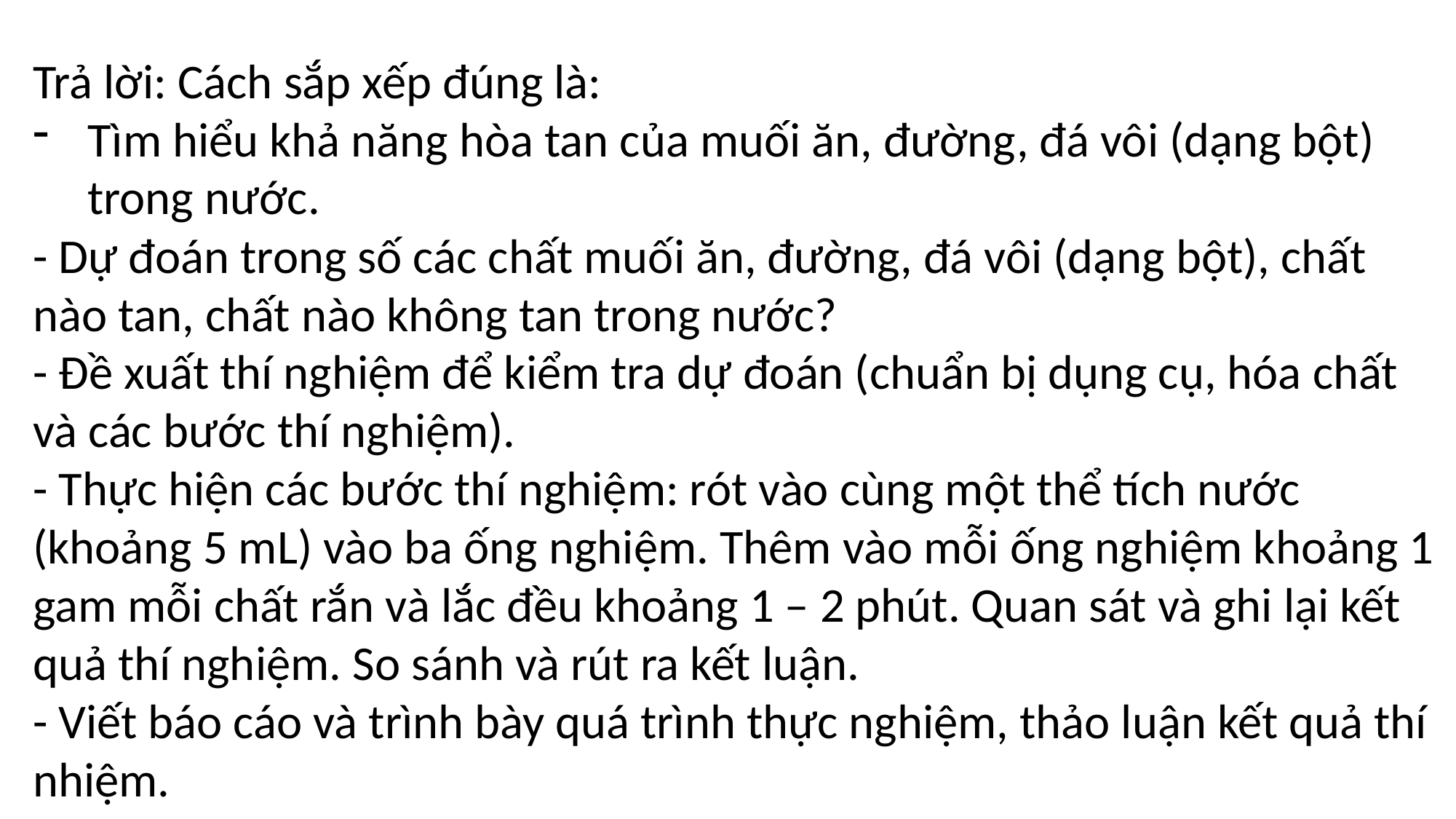

Trả lời: Cách sắp xếp đúng là:
Tìm hiểu khả năng hòa tan của muối ăn, đường, đá vôi (dạng bột) trong nước.
- Dự đoán trong số các chất muối ăn, đường, đá vôi (dạng bột), chất nào tan, chất nào không tan trong nước?
- Đề xuất thí nghiệm để kiểm tra dự đoán (chuẩn bị dụng cụ, hóa chất và các bước thí nghiệm).
- Thực hiện các bước thí nghiệm: rót vào cùng một thể tích nước (khoảng 5 mL) vào ba ống nghiệm. Thêm vào mỗi ống nghiệm khoảng 1 gam mỗi chất rắn và lắc đều khoảng 1 – 2 phút. Quan sát và ghi lại kết quả thí nghiệm. So sánh và rút ra kết luận.
- Viết báo cáo và trình bày quá trình thực nghiệm, thảo luận kết quả thí nhiệm.